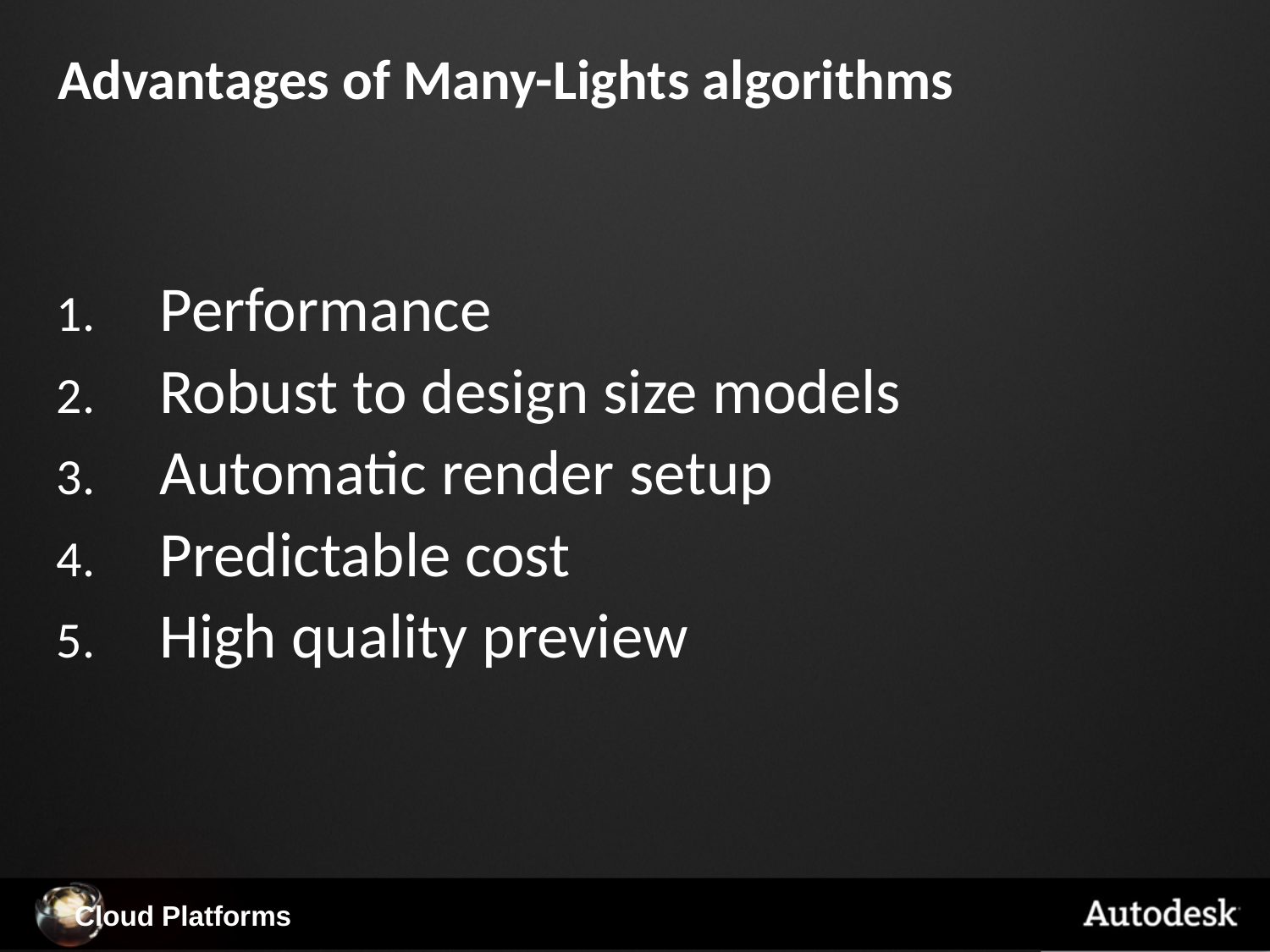

# Advantages of Many-Lights algorithms
Performance
Robust to design size models
Automatic render setup
Predictable cost
High quality preview